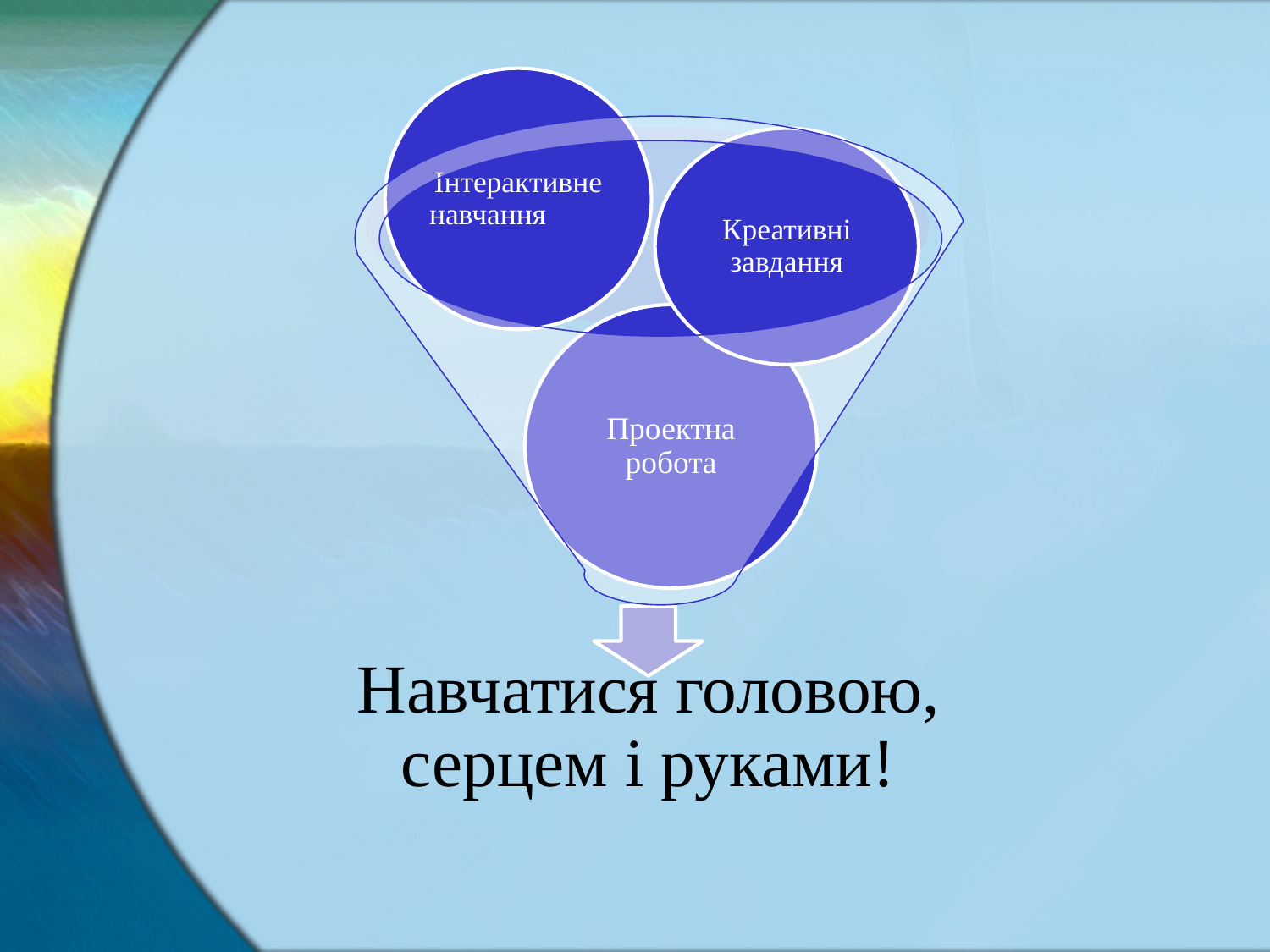

Навчатися головою, серцем і руками!
Проектна робота
Інтерактивне навчання
Креативні завдання